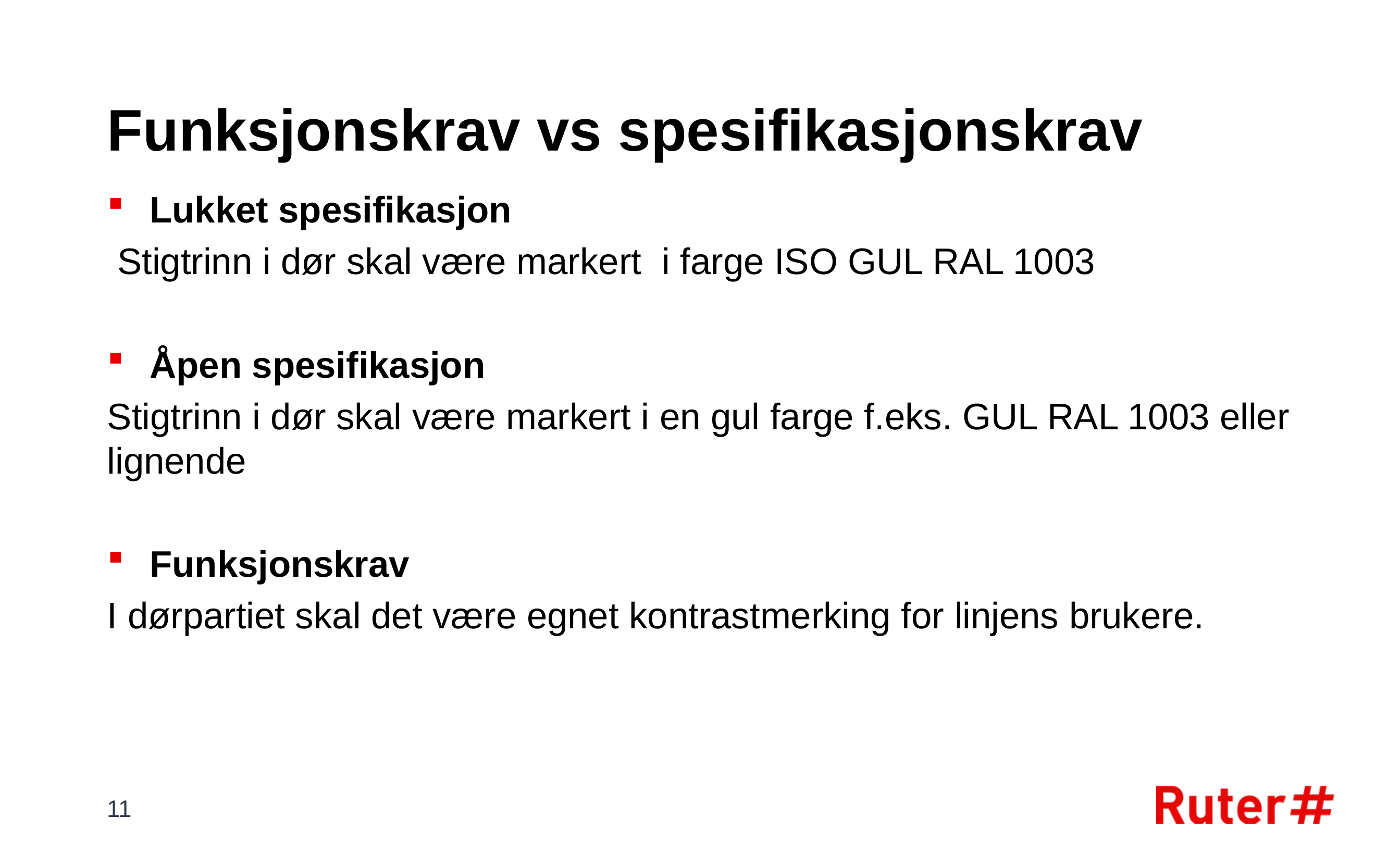

# Funksjonskrav vs spesifikasjonskrav
Lukket spesifikasjon
 Stigtrinn i dør skal være markert  i farge ISO GUL RAL 1003

Åpen spesifikasjon
Stigtrinn i dør skal være markert i en gul farge f.eks. GUL RAL 1003 eller lignende

Funksjonskrav
I dørpartiet skal det være egnet kontrastmerking for linjens brukere.

11